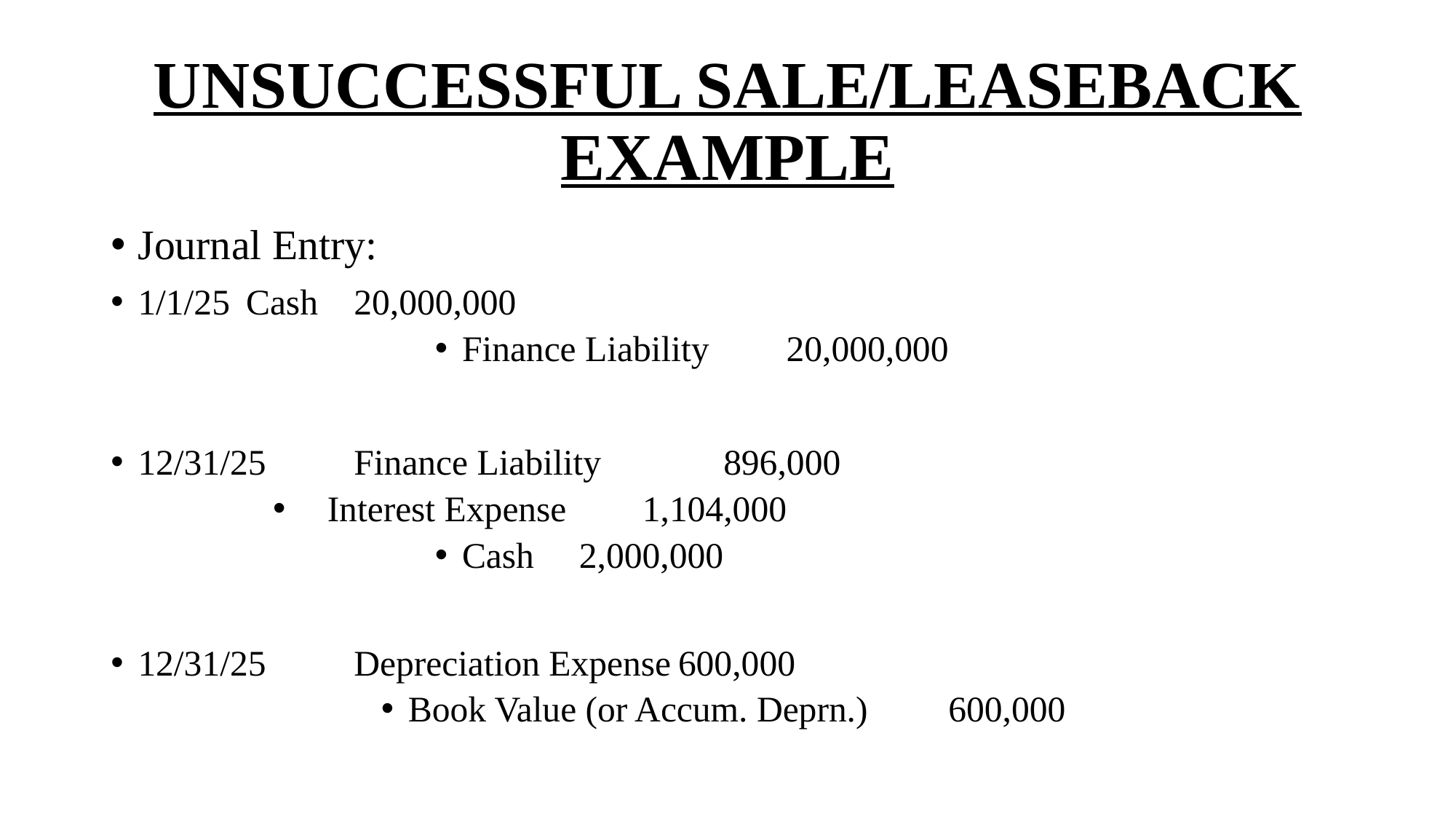

# UNSUCCESSFUL SALE/LEASEBACK EXAMPLE
Journal Entry:
1/1/25	Cash					20,000,000
Finance Liability				20,000,000

12/31/25	Finance Liability			     896,000
   Interest Expense			  1,104,000
Cash						 2,000,000

12/31/25	Depreciation Expense			600,000
Book Value (or Accum. Deprn.)			600,000